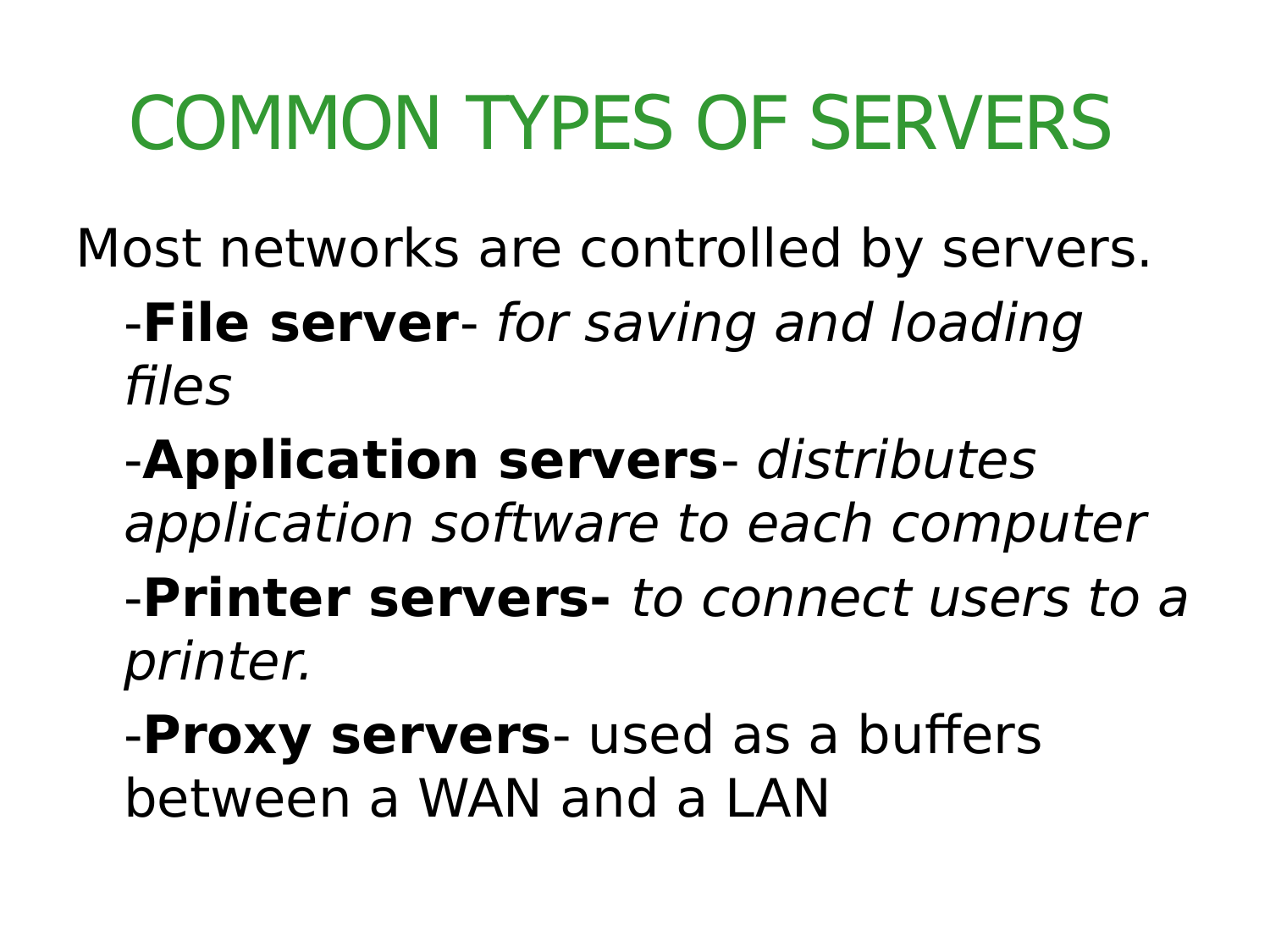

COMMON TYPES OF SERVERS
Most networks are controlled by servers.
	-File server- for saving and loading files
	-Application servers- distributes application software to each computer
	-Printer servers- to connect users to a printer.
	-Proxy servers- used as a buffers between a WAN and a LAN